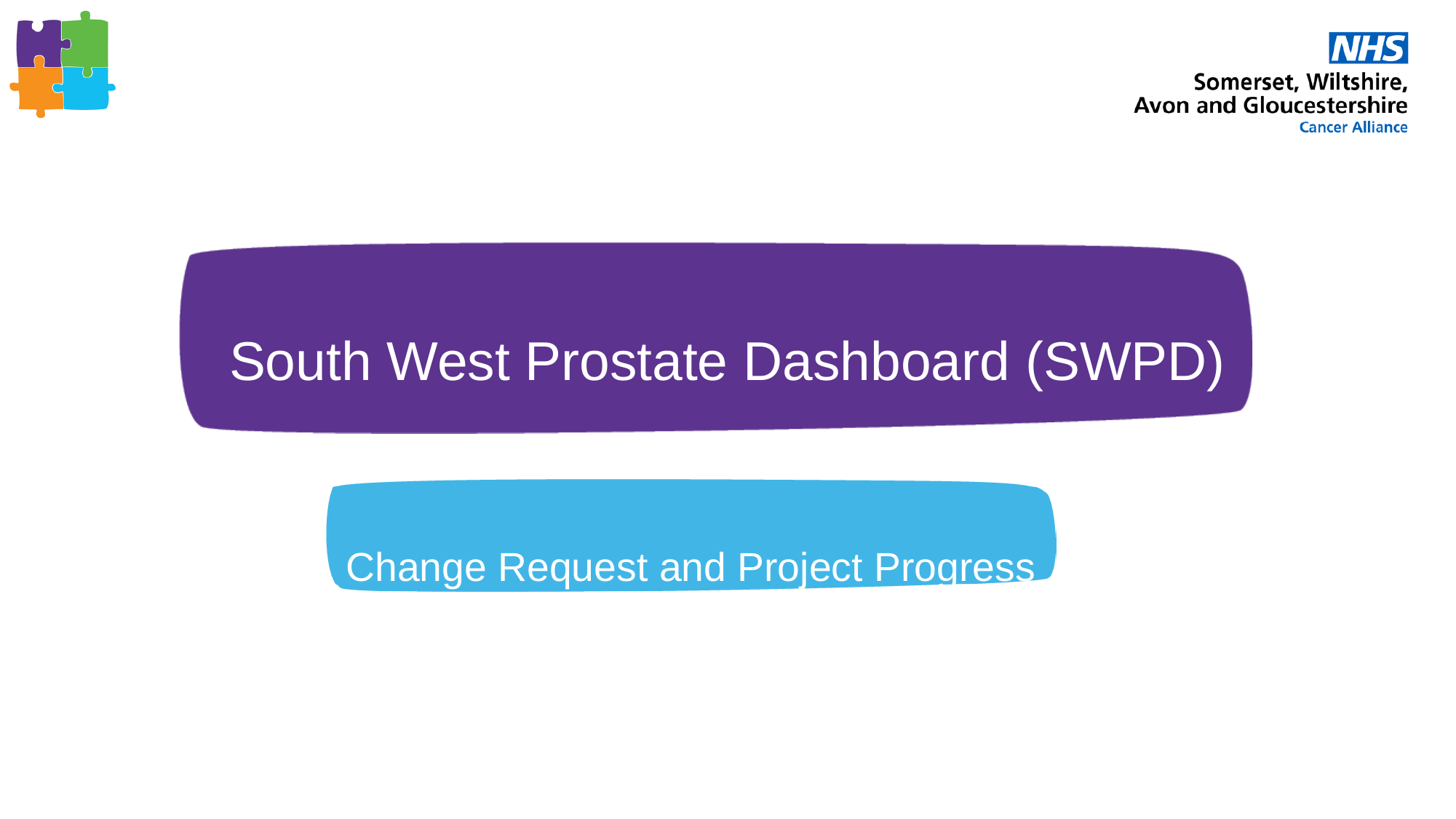

South West Prostate Dashboard (SWPD)
Change Request and Project Progress